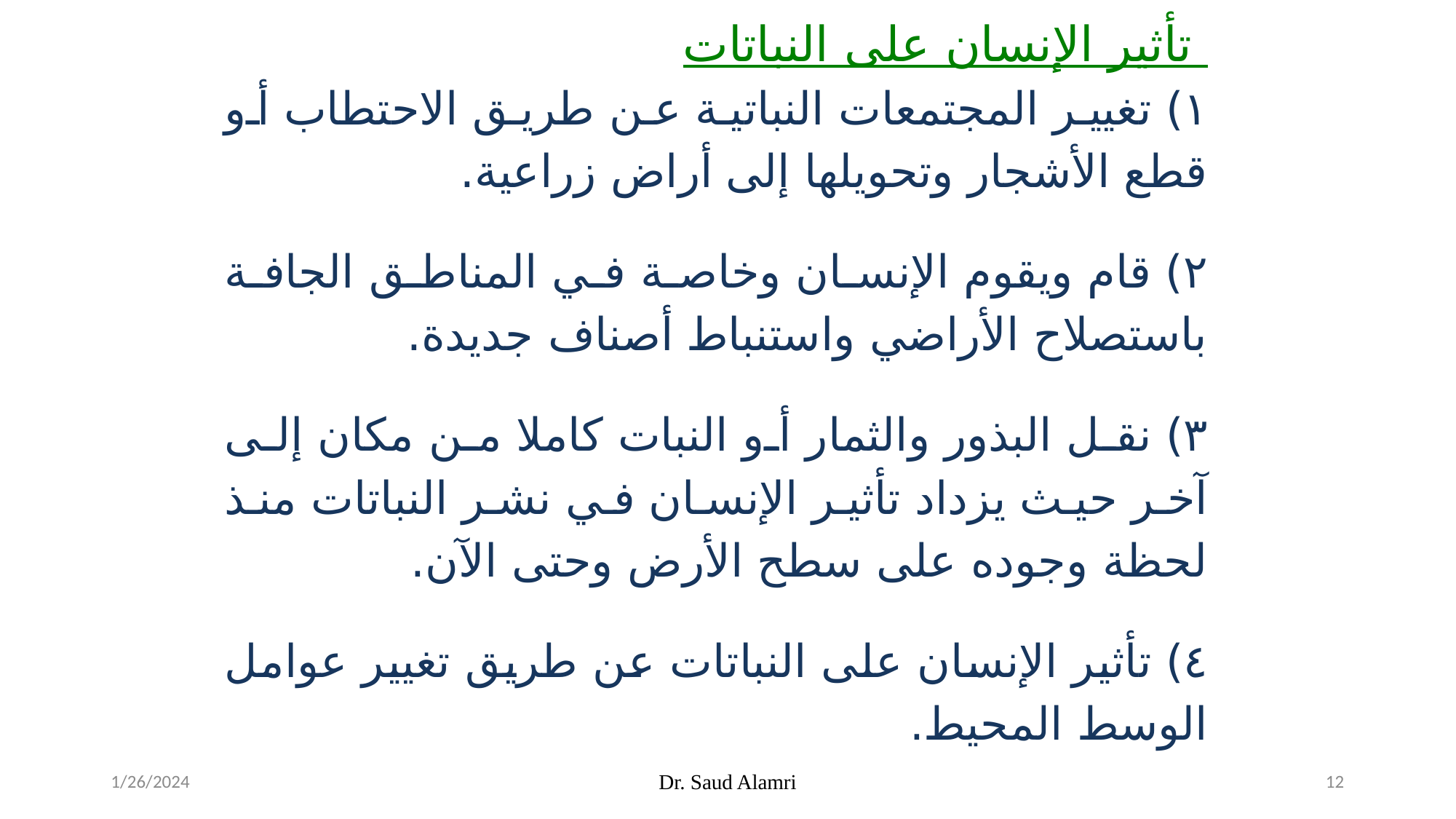

تأثير الإنسان على النباتات
١) تغيير المجتمعات النباتية عن طريق الاحتطاب أو قطع الأشجار وتحويلها إلى أراض زراعية.

٢) قام ويقوم الإنسان وخاصة في المناطق الجافة باستصلاح الأراضي واستنباط أصناف جديدة.

٣) نقل البذور والثمار أو النبات كاملا من مكان إلى آخر حيث يزداد تأثير الإنسان في نشر النباتات منذ لحظة وجوده على سطح الأرض وحتى الآن.

٤) تأثير الإنسان على النباتات عن طريق تغيير عوامل الوسط المحيط.
1/26/2024
Dr. Saud Alamri
12